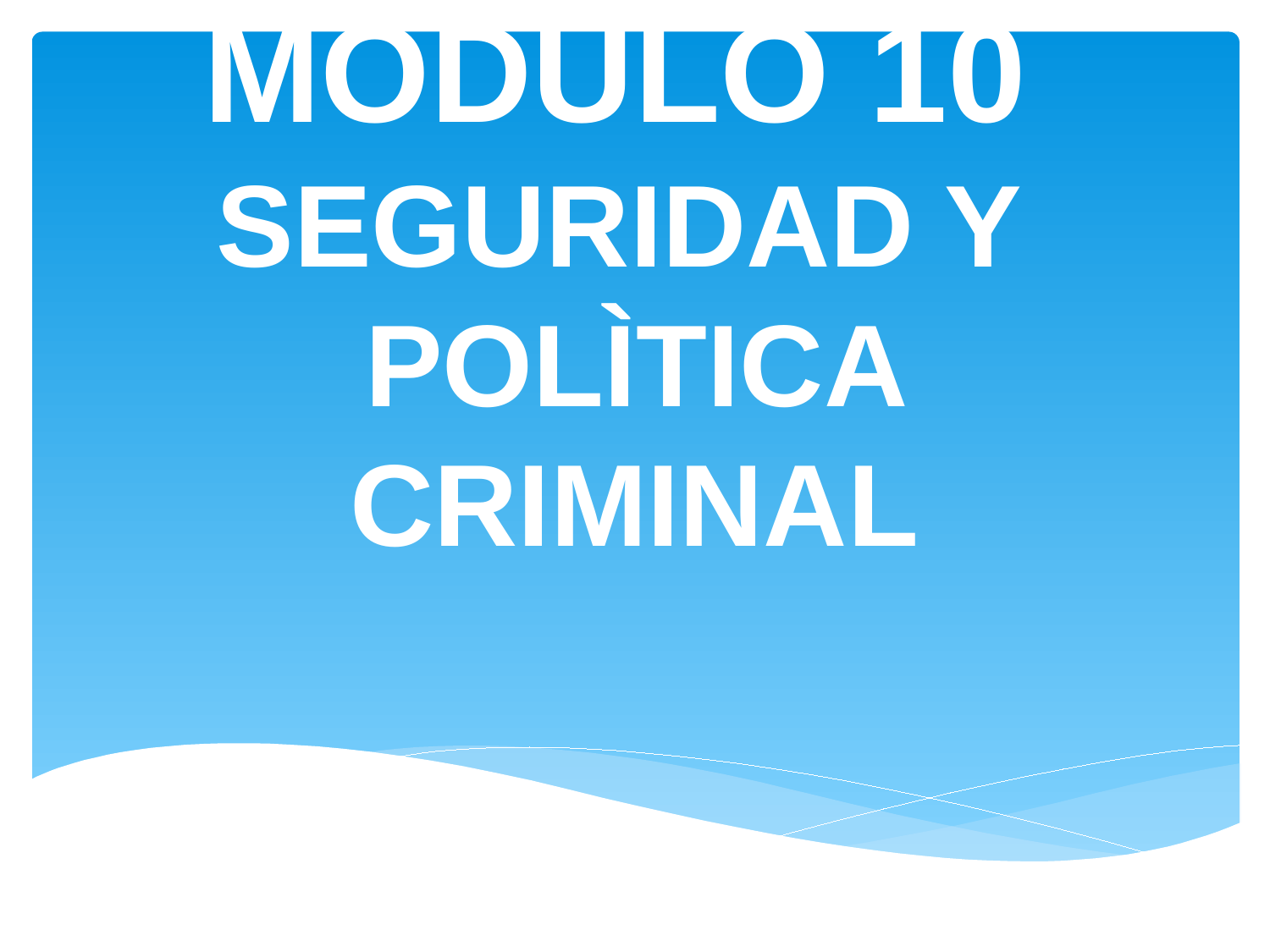

# MODULO 10 SEGURIDAD Y POLÌTICA CRIMINAL